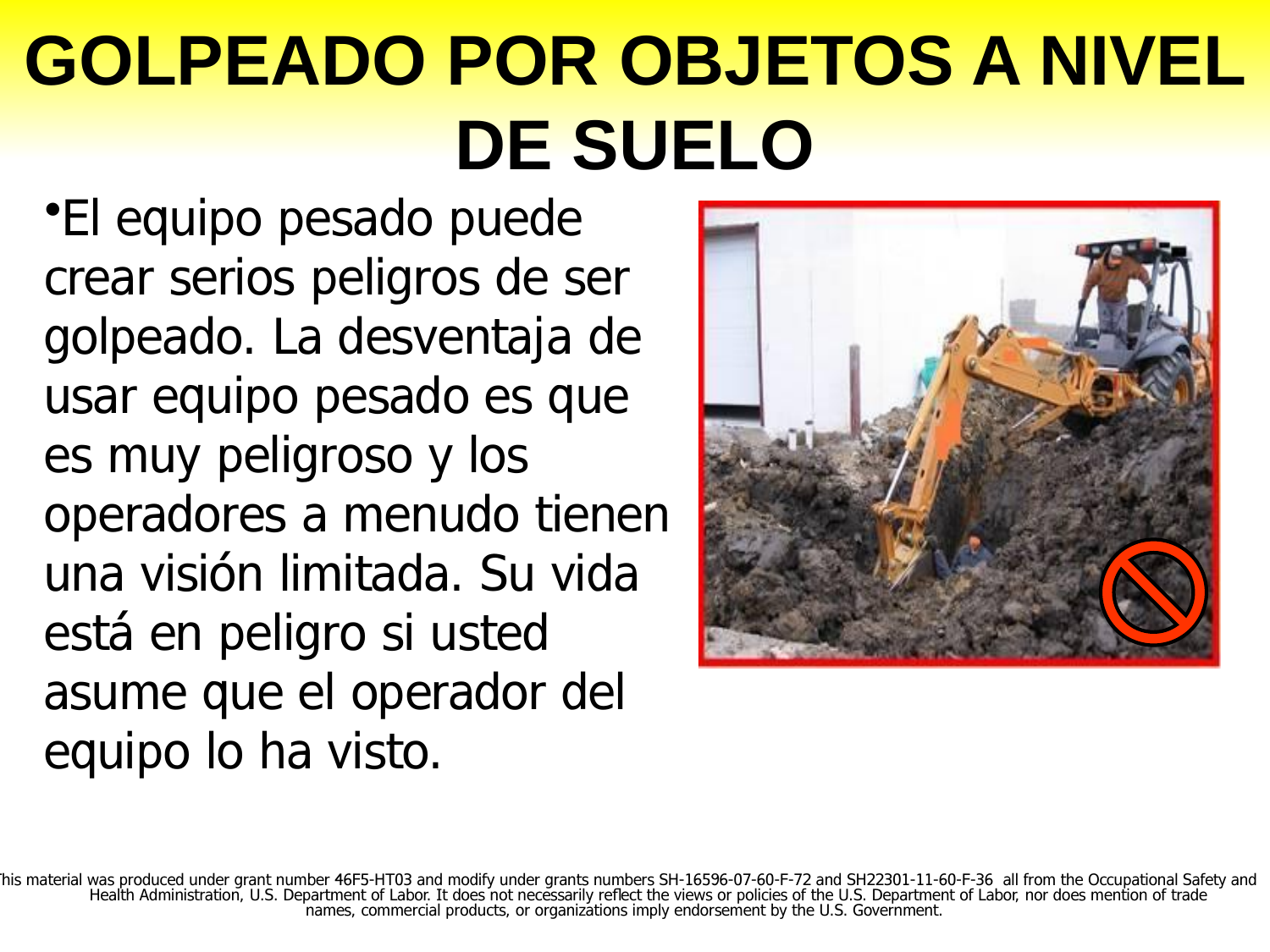

# Golpeado por Objetos a Nivel de Suelo
El equipo pesado puede crear serios peligros de ser golpeado. La desventaja de usar equipo pesado es que es muy peligroso y los operadores a menudo tienen una visión limitada. Su vida está en peligro si usted asume que el operador del equipo lo ha visto.

This material was produced under grant number 46F5-HT03 and modify under grants numbers SH-16596-07-60-F-72 and SH22301-11-60-F-36  all from the Occupational Safety and  Health Administration, U.S. Department of Labor. It does not necessarily reflect the views or policies of the U.S. Department of Labor, nor does mention of trade
names, commercial products, or organizations imply endorsement by the U.S. Government.